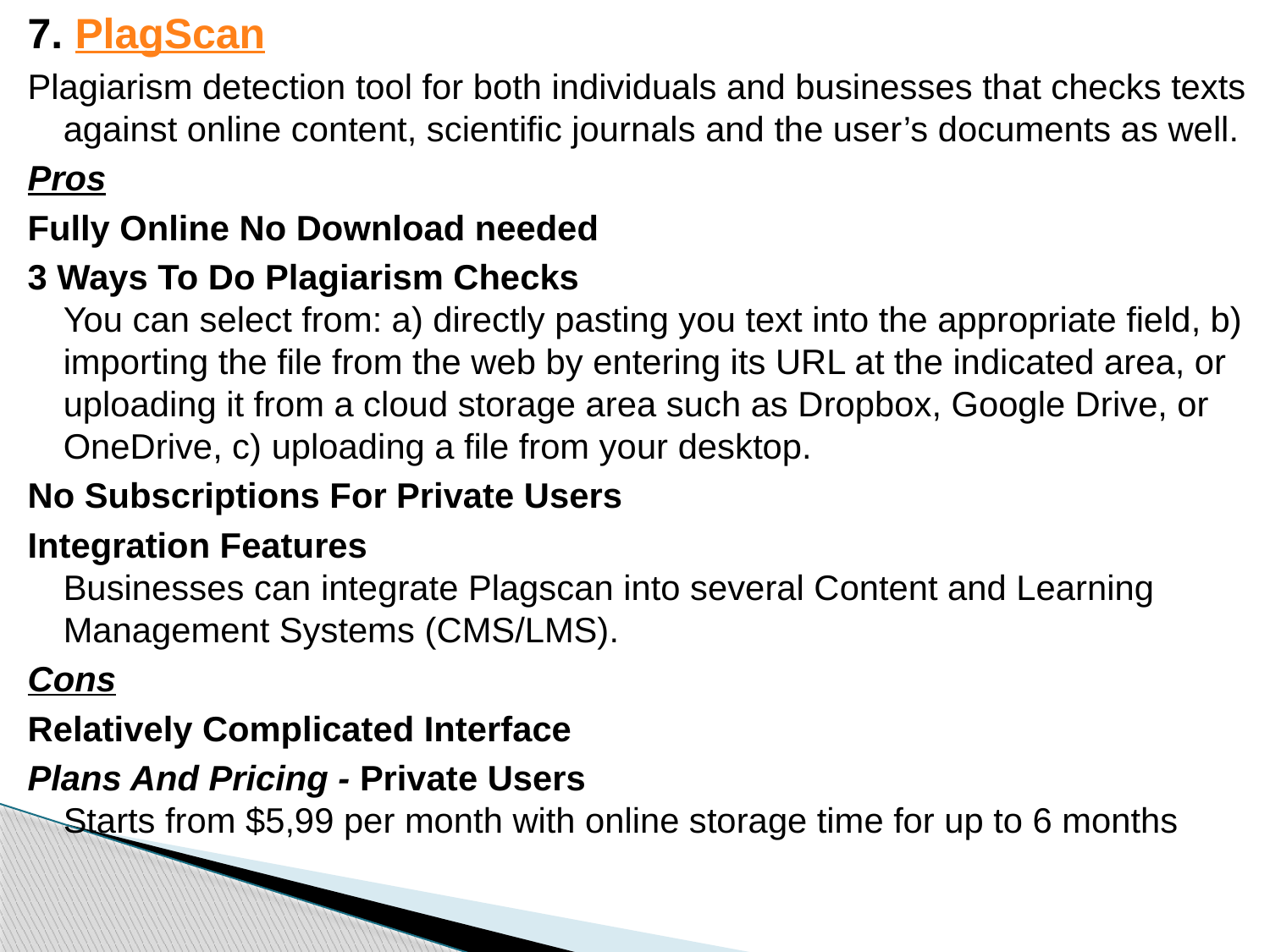

7. PlagScan
Plagiarism detection tool for both individuals and businesses that checks texts against online content, scientific journals and the user’s documents as well.
Pros
Fully Online No Download needed
3 Ways To Do Plagiarism Checks
You can select from: a) directly pasting you text into the appropriate field, b) importing the file from the web by entering its URL at the indicated area, or uploading it from a cloud storage area such as Dropbox, Google Drive, or OneDrive, c) uploading a file from your desktop.
No Subscriptions For Private Users
Integration Features
Businesses can integrate Plagscan into several Content and Learning Management Systems (CMS/LMS).
Cons
Relatively Complicated Interface
Plans And Pricing - Private Users
Starts from $5,99 per month with online storage time for up to 6 months